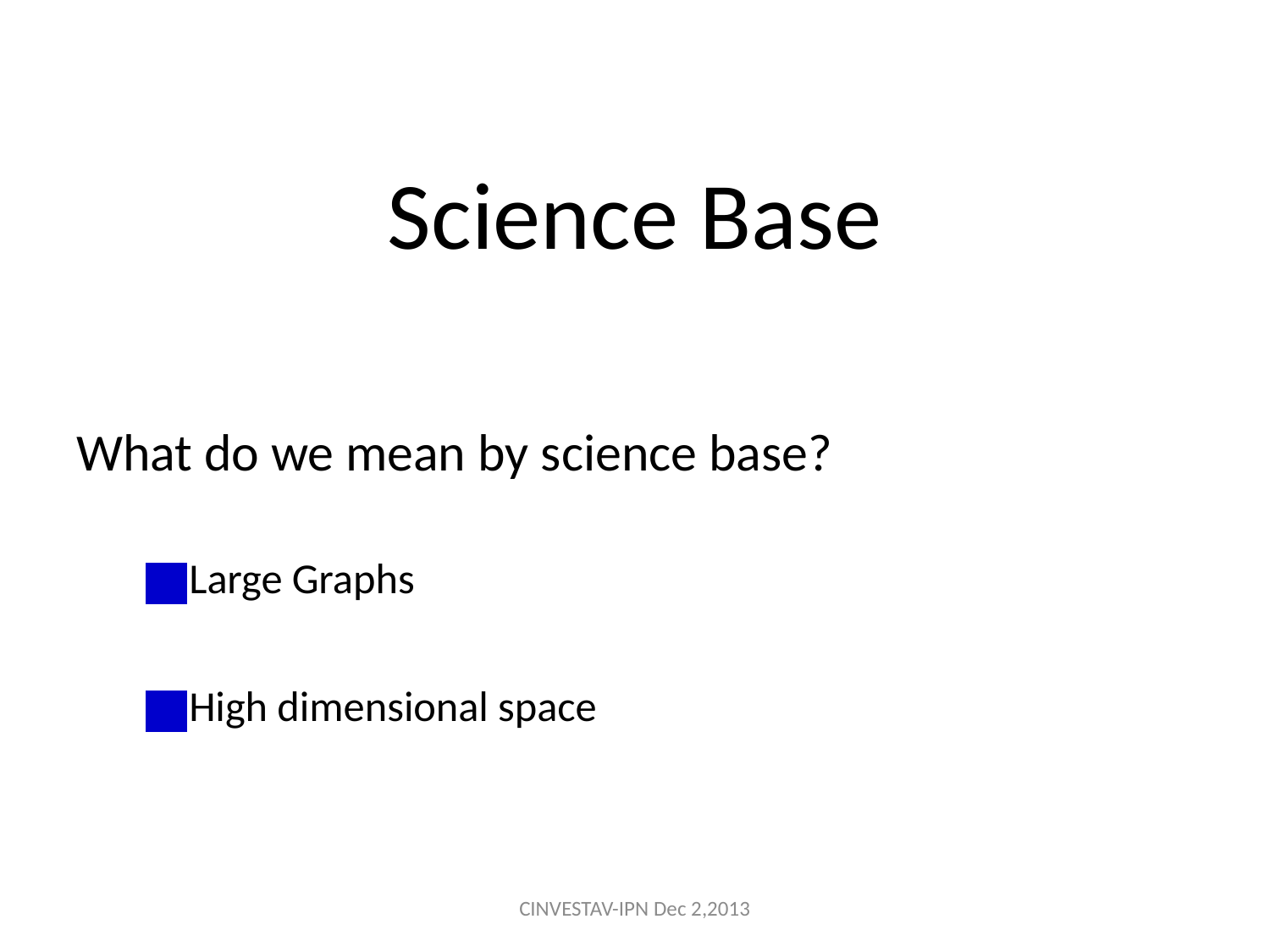

# Science Base
What do we mean by science base?

  Large Graphs

  High dimensional space
CINVESTAV-IPN Dec 2,2013